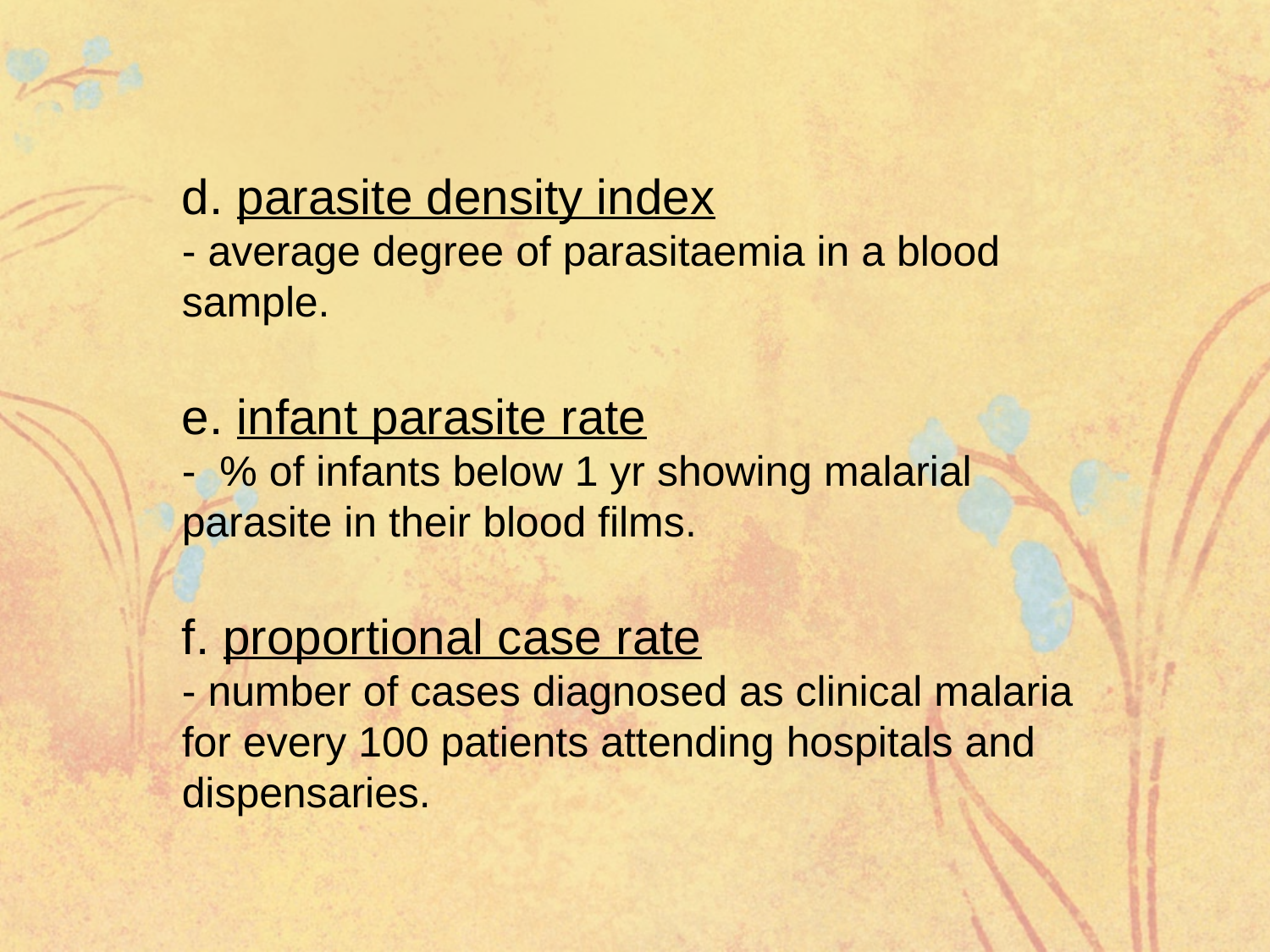

d. parasite density index
- average degree of parasitaemia in a blood sample.

e. infant parasite rate
-  % of infants below 1 yr showing malarial parasite in their blood films.

f. proportional case rate
- number of cases diagnosed as clinical malaria for every 100 patients attending hospitals and dispensaries.